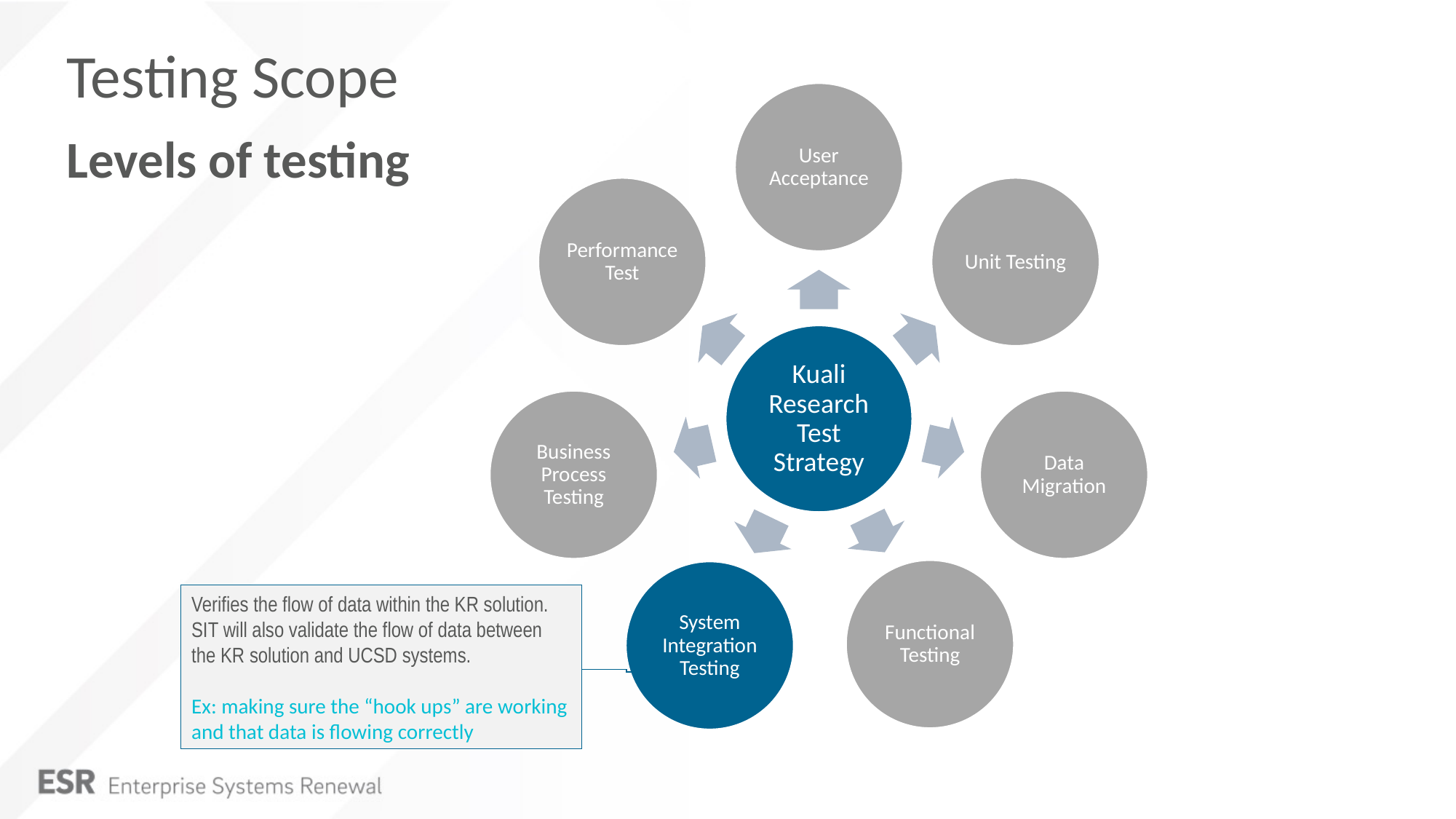

# Testing Scope
Kuali Research Test Strategy

User Acceptance

Unit Testing

Data Migration

Functional Testing

System Integration Testing

Business Process Testing

Performance Test
Levels of testing
Verifies the flow of data within the KR solution.  SIT will also validate the flow of data between the KR solution and UCSD systems.

Ex: making sure the “hook ups” are working and that data is flowing correctly